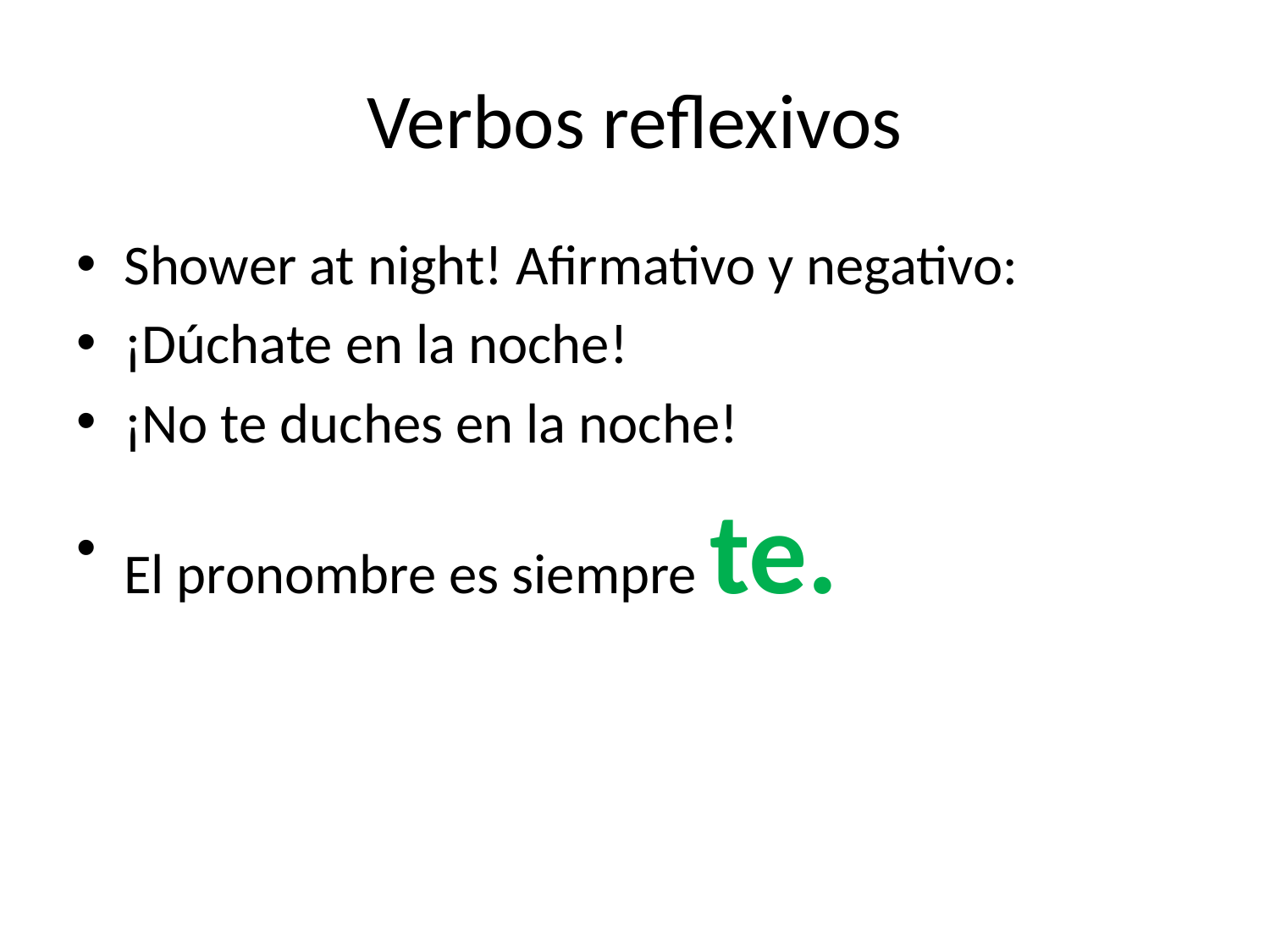

# Verbos reflexivos
Shower at night! Afirmativo y negativo:
¡Dúchate en la noche!
¡No te duches en la noche!
El pronombre es siempre te.